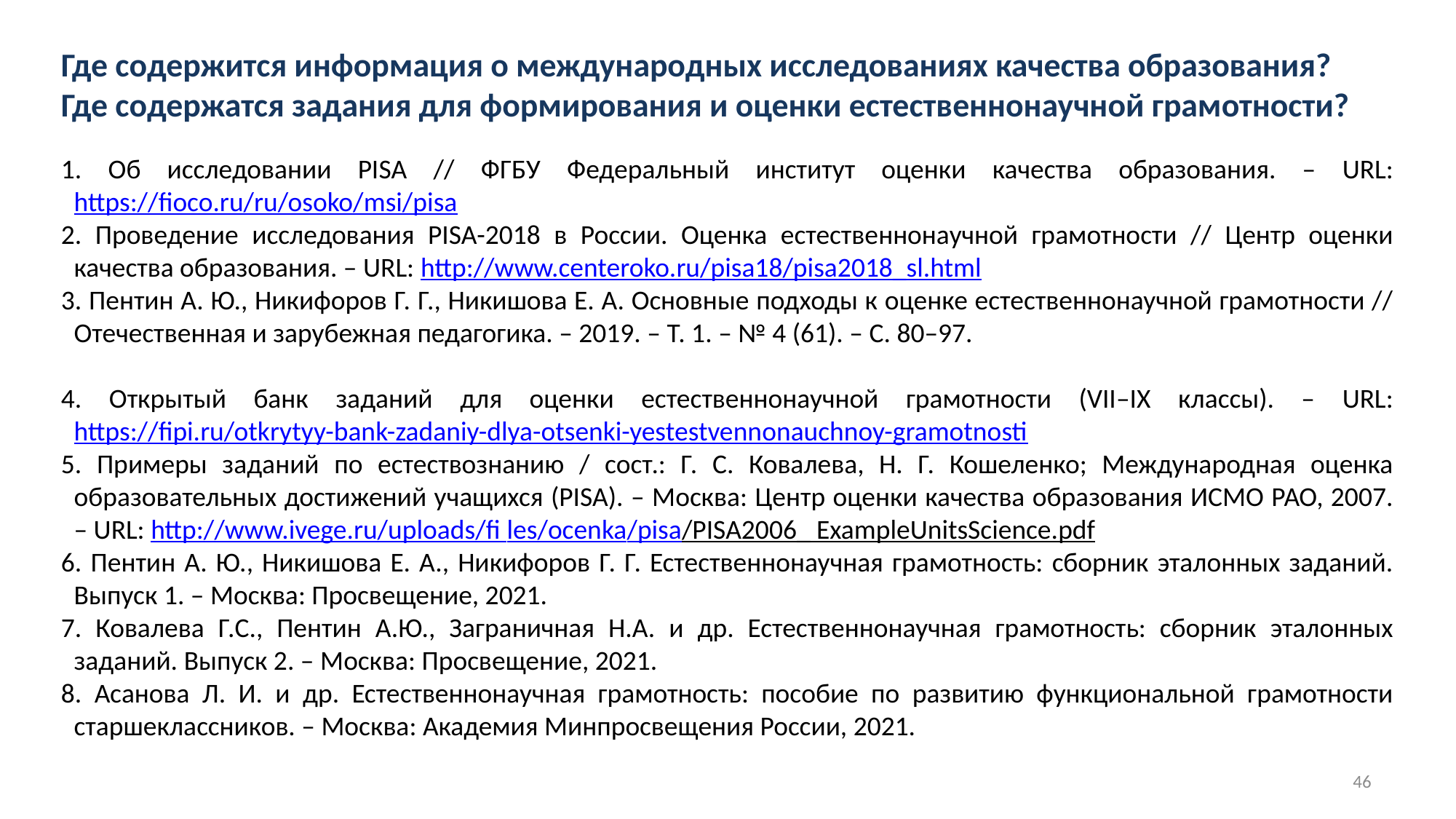

# Где содержится информация о международных исследованиях качества образования? Где содержатся задания для формирования и оценки естественнонаучной грамотности?
1. Об исследовании PISA // ФГБУ Федеральный институт оценки качества образования. – URL: https://fioco.ru/ru/osoko/msi/pisa
2. Проведение исследования PISA-2018 в России. Оценка естественнонаучной грамотности // Центр оценки качества образования. – URL: http://www.centeroko.ru/pisa18/pisa2018_sl.html
3. Пентин А. Ю., Никифоров Г. Г., Никишова Е. А. Основные подходы к оценке естественнонаучной грамотности // Отечественная и зарубежная педагогика. – 2019. – Т. 1. – № 4 (61). – С. 80–97.

4. Открытый банк заданий для оценки естественнонаучной грамотности (VII–IX классы). – URL: https://fipi.ru/otkrytyy-bank-zadaniy-dlya-otsenki-yestestvennonauchnoy-gramotnosti
5. Примеры заданий по естествознанию / сост.: Г. С. Ковалева, Н. Г. Кошеленко; Международная оценка образовательных достижений учащихся (PISA). – Москва: Центр оценки качества образования ИСМО РАО, 2007. – URL: http://www.ivege.ru/uploads/fi les/ocenka/pisa/PISA2006_ ExampleUnitsScience.pdf
6. Пентин А. Ю., Никишова Е. А., Никифоров Г. Г. Естественнонаучная грамотность: сборник эталонных заданий. Выпуск 1. – Москва: Просвещение, 2021.
7. Ковалева Г.С., Пентин А.Ю., Заграничная Н.А. и др. Естественнонаучная грамотность: сборник эталонных заданий. Выпуск 2. – Москва: Просвещение, 2021.
8. Асанова Л. И. и др. Естественнонаучная грамотность: пособие по развитию функциональной грамотности старшеклассников. – Москва: Академия Минпросвещения России, 2021.

46